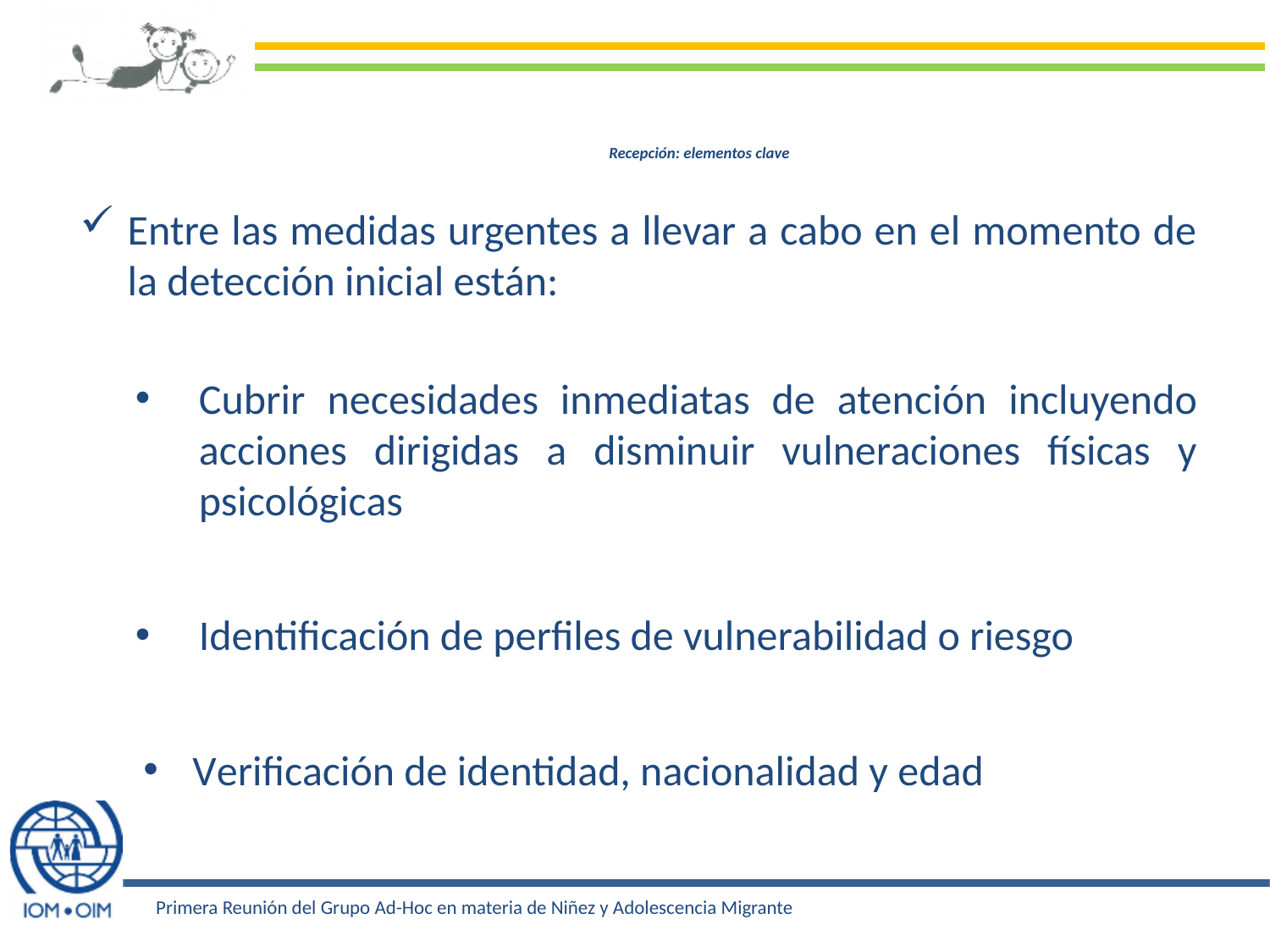

# Recepción: elementos clave

Entre las medidas urgentes a llevar a cabo en el momento de la detección inicial están:

Cubrir necesidades inmediatas de atención incluyendo acciones dirigidas a disminuir vulneraciones físicas y psicológicas

Identificación de perfiles de vulnerabilidad o riesgo

 Verificación de identidad, nacionalidad y edad